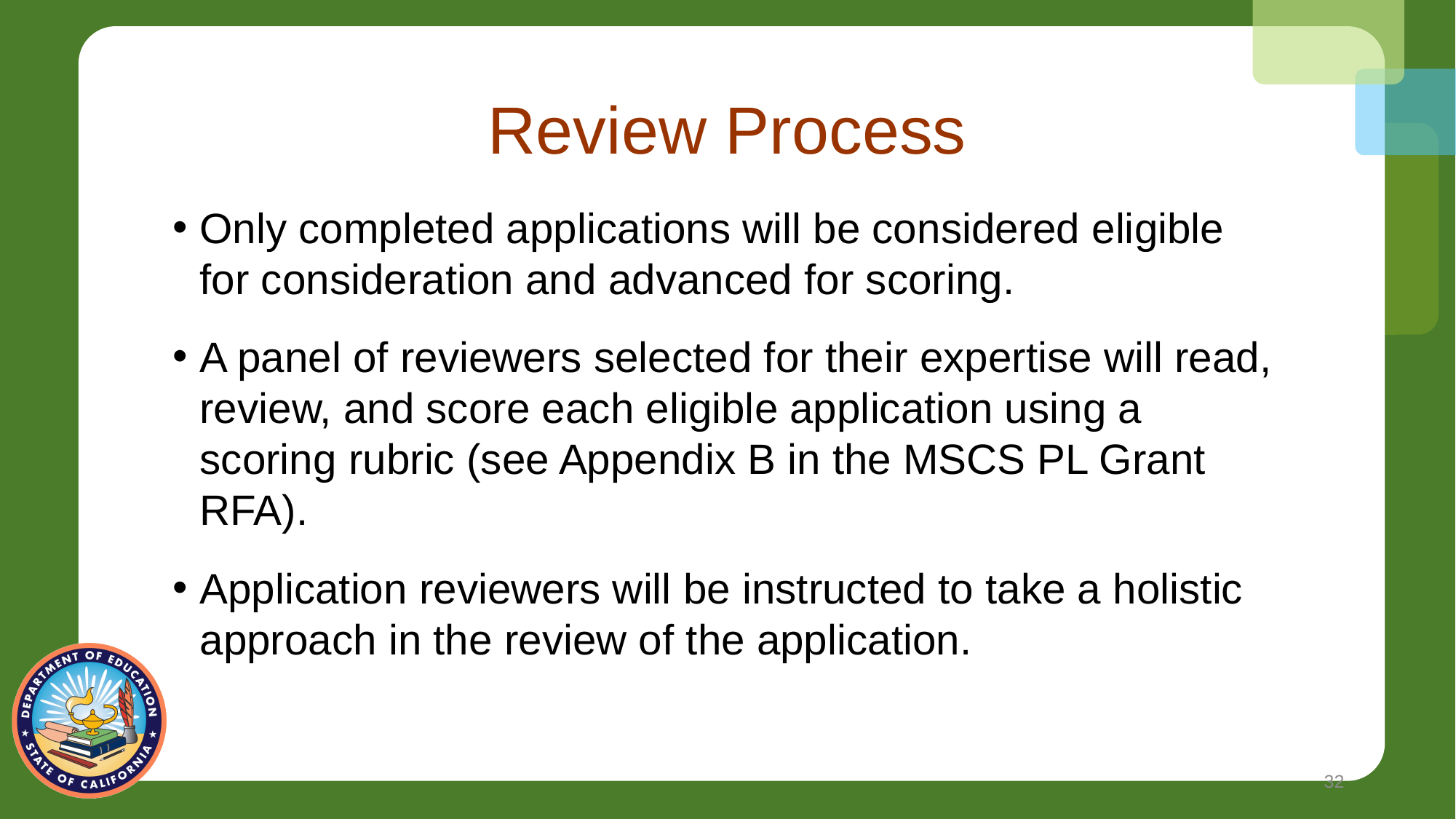

# Review Process
Only completed applications will be considered eligible for consideration and advanced for scoring.
A panel of reviewers selected for their expertise will read, review, and score each eligible application using a scoring rubric (see Appendix B in the MSCS PL Grant RFA).
Application reviewers will be instructed to take a holistic approach in the review of the application.
32